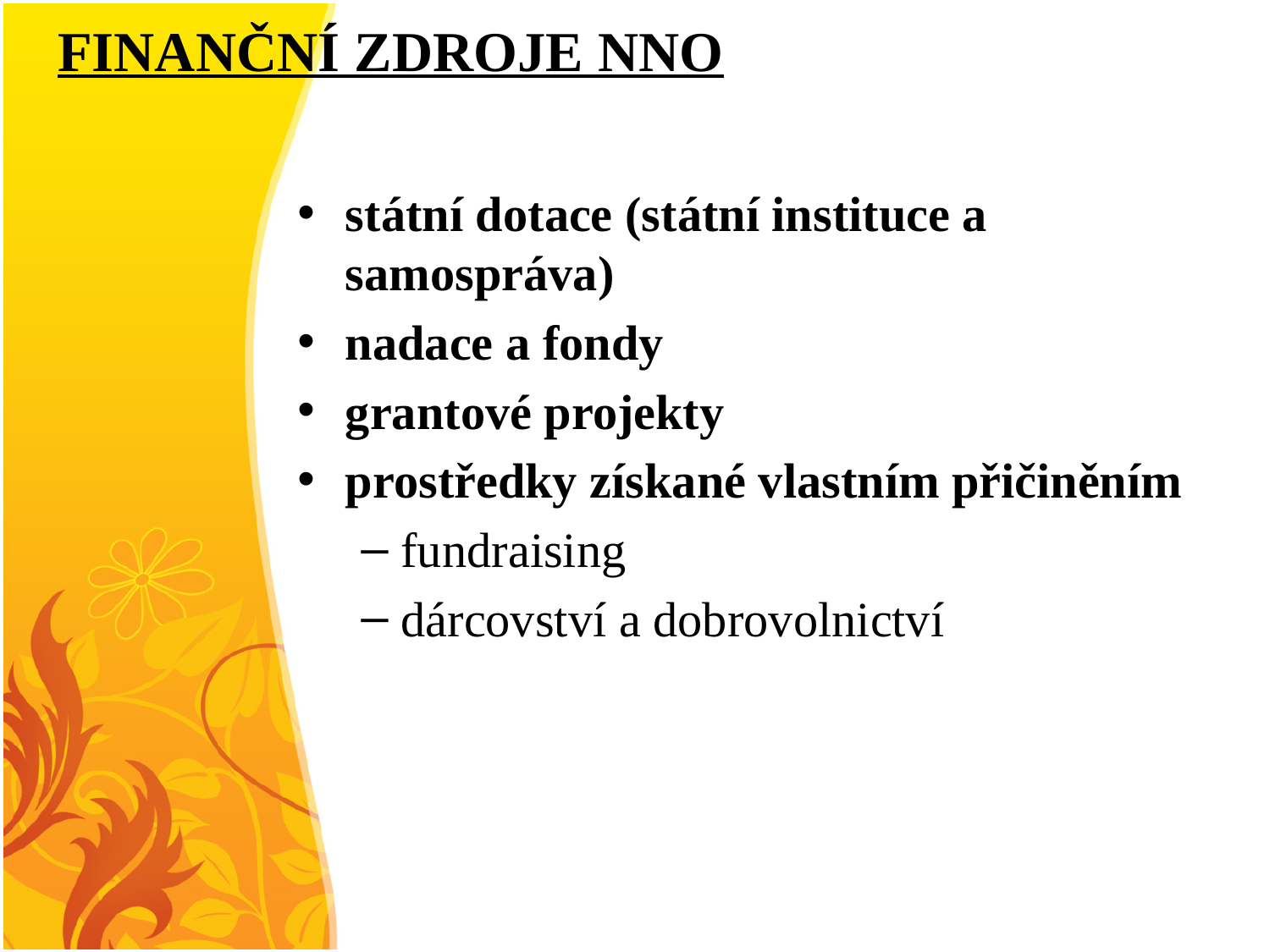

# FINANČNÍ ZDROJE NNO
státní dotace (státní instituce a samospráva)
nadace a fondy
grantové projekty
prostředky získané vlastním přičiněním
fundraising
dárcovství a dobrovolnictví